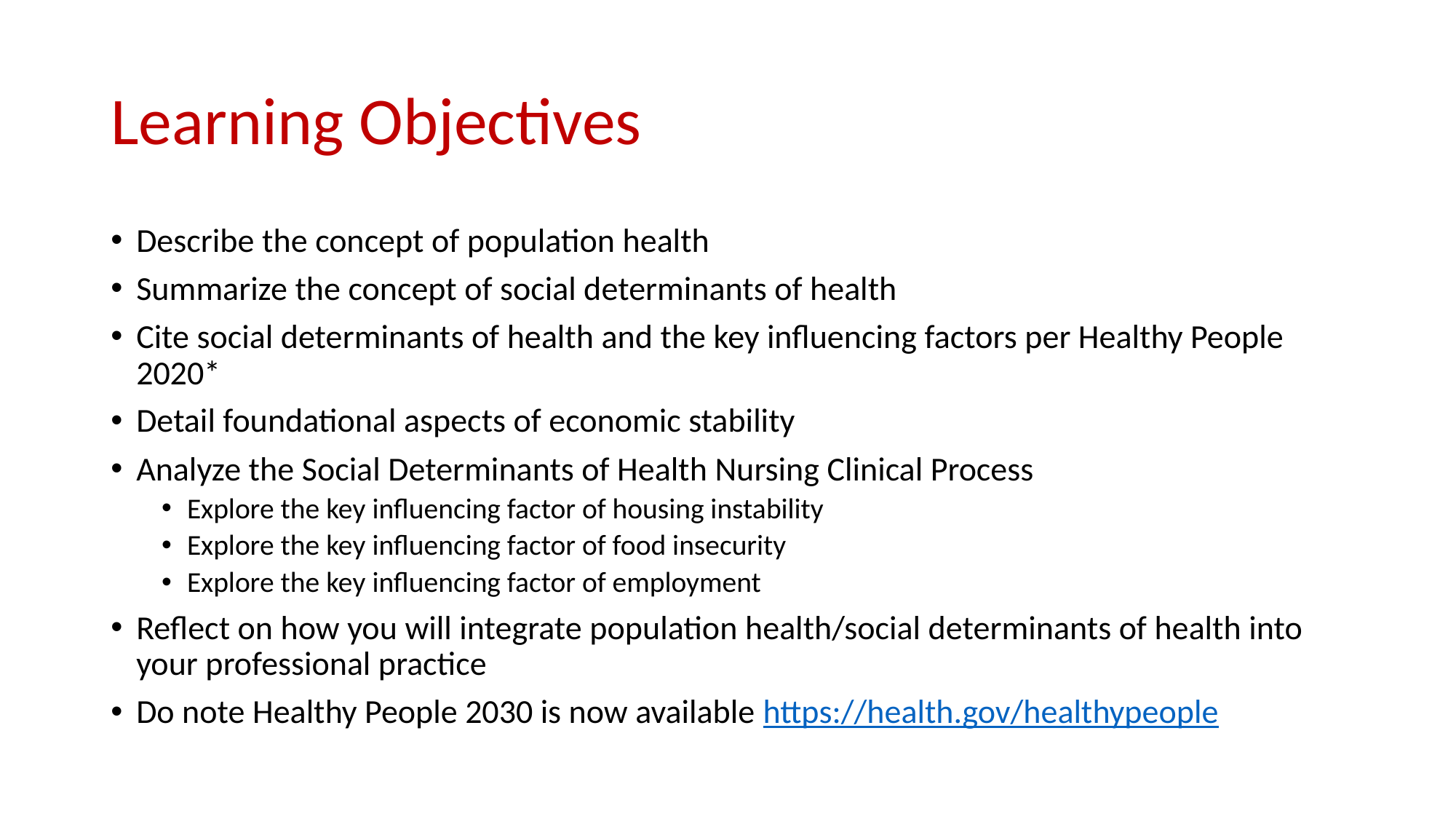

# Learning Objectives
Describe the concept of population health
Summarize the concept of social determinants of health
Cite social determinants of health and the key influencing factors per Healthy People 2020*
Detail foundational aspects of economic stability
Analyze the Social Determinants of Health Nursing Clinical Process
Explore the key influencing factor of housing instability
Explore the key influencing factor of food insecurity
Explore the key influencing factor of employment
Reflect on how you will integrate population health/social determinants of health into your professional practice
Do note Healthy People 2030 is now available https://health.gov/healthypeople